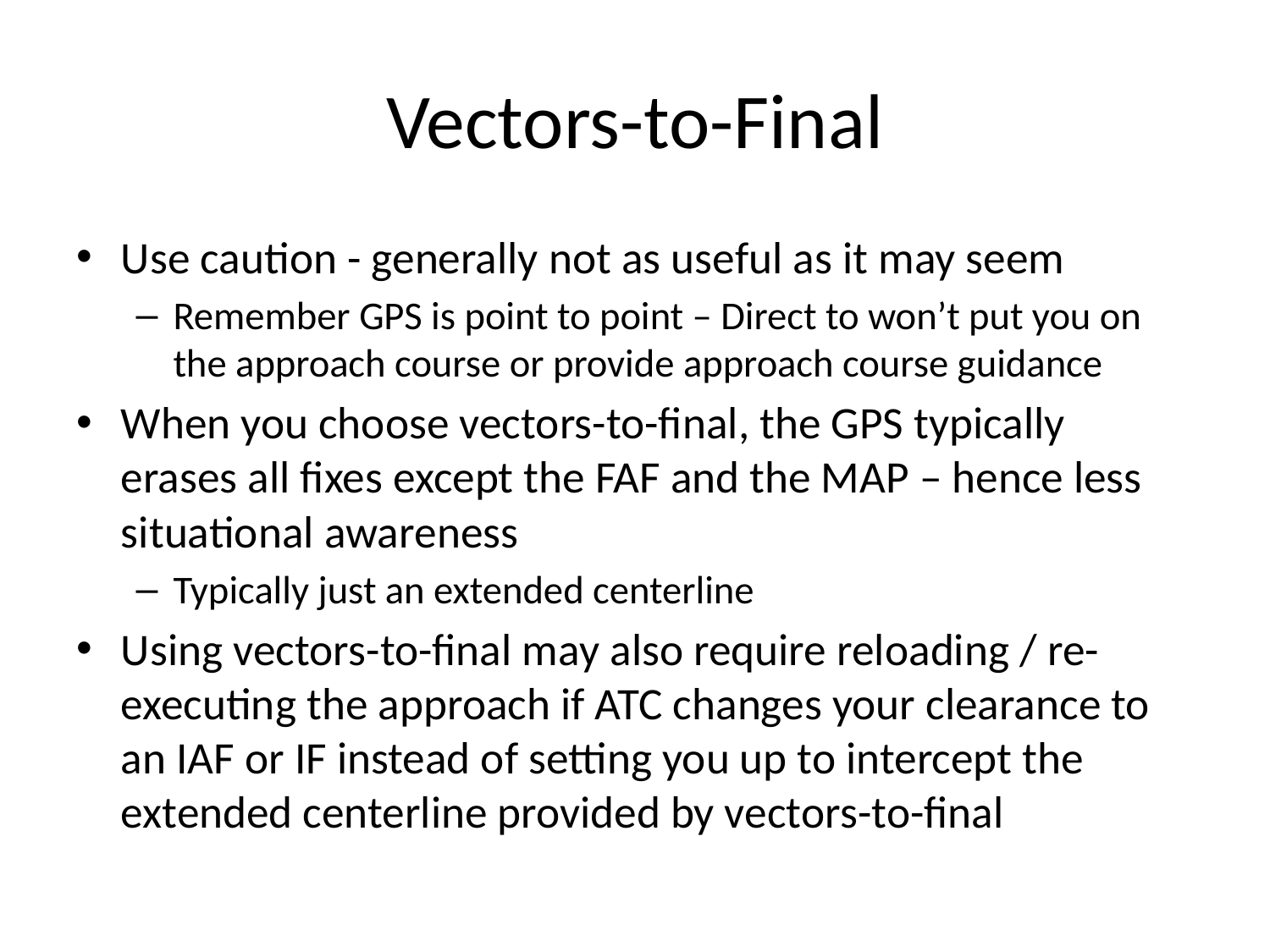

# Vectors-to-Final
Use caution - generally not as useful as it may seem
Remember GPS is point to point – Direct to won’t put you on the approach course or provide approach course guidance
When you choose vectors-to-final, the GPS typically erases all fixes except the FAF and the MAP – hence less situational awareness
Typically just an extended centerline
Using vectors-to-final may also require reloading / re-executing the approach if ATC changes your clearance to an IAF or IF instead of setting you up to intercept the extended centerline provided by vectors-to-final